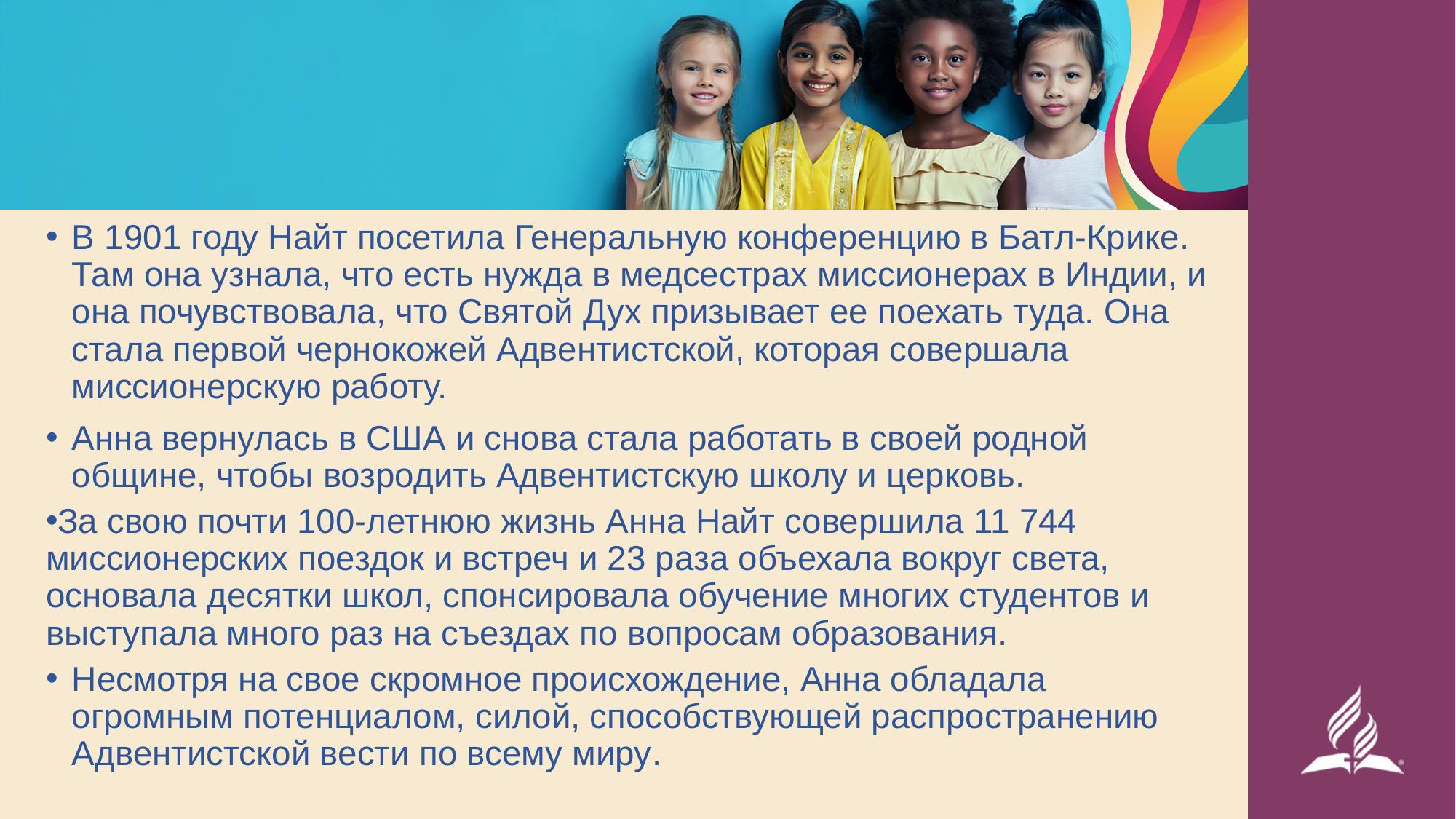

В 1901 году Найт посетила Генеральную конференцию в Батл-Крике. Там она узнала, что есть нужда в медсестрах миссионерах в Индии, и она почувствовала, что Святой Дух призывает ее поехать туда. Она стала первой чернокожей Адвентистской, которая совершала миссионерскую работу.
Анна вернулась в США и снова стала работать в своей родной общине, чтобы возродить Адвентистскую школу и церковь.
За свою почти 100-летнюю жизнь Анна Найт совершила 11 744 миссионерских поездок и встреч и 23 раза объехала вокруг света, основала десятки школ, спонсировала обучение многих студентов и выступала много раз на съездах по вопросам образования.
Несмотря на свое скромное происхождение, Анна обладала огромным потенциалом, силой, способствующей распространению Адвентистской вести по всему миру.